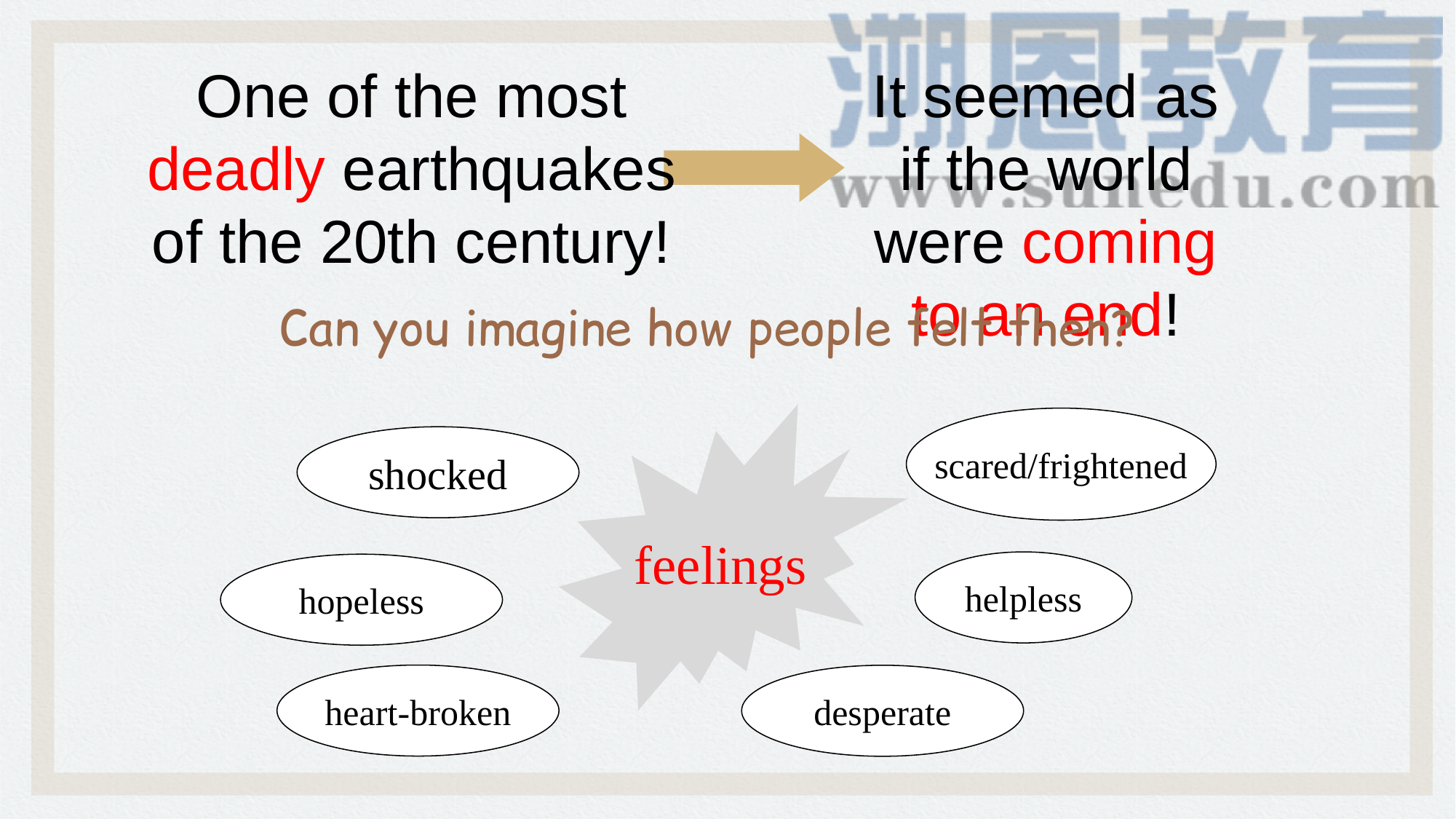

One of the most
deadly earthquakes
of the 20th century!
It seemed as if the world were coming to an end!

Can you imagine how people felt then?
feelings
scared/frightened
shocked
helpless
hopeless
heart-broken
desperate